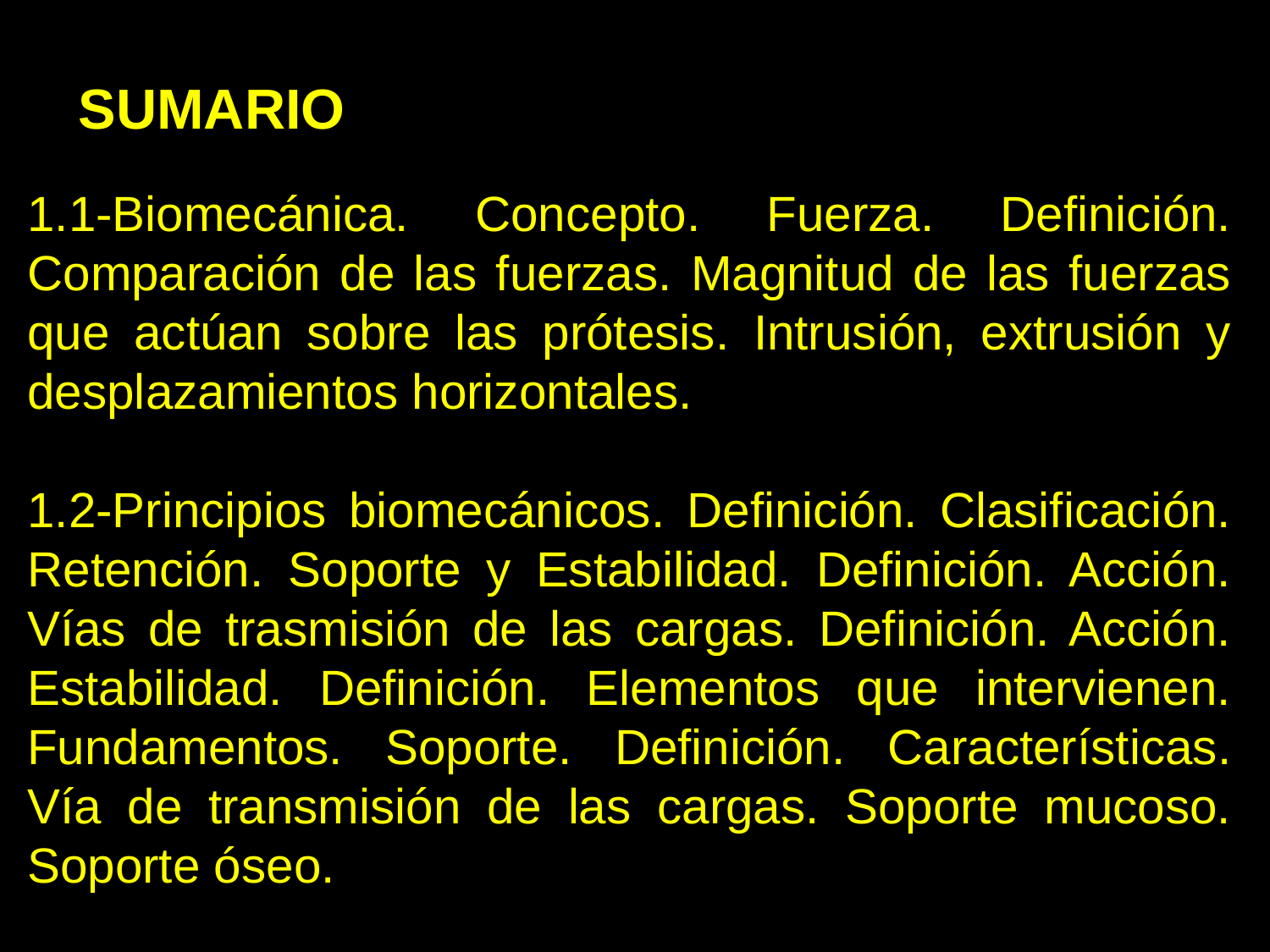

SUMARIO
1.1-Biomecánica. Concepto. Fuerza. Definición. Comparación de las fuerzas. Magnitud de las fuerzas que actúan sobre las prótesis. Intrusión, extrusión y desplazamientos horizontales.

1.2-Principios biomecánicos. Definición. Clasificación. Retención. Soporte y Estabilidad. Definición. Acción. Vías de trasmisión de las cargas. Definición. Acción. Estabilidad. Definición. Elementos que intervienen. Fundamentos. Soporte. Definición. Características. Vía de transmisión de las cargas. Soporte mucoso. Soporte óseo.